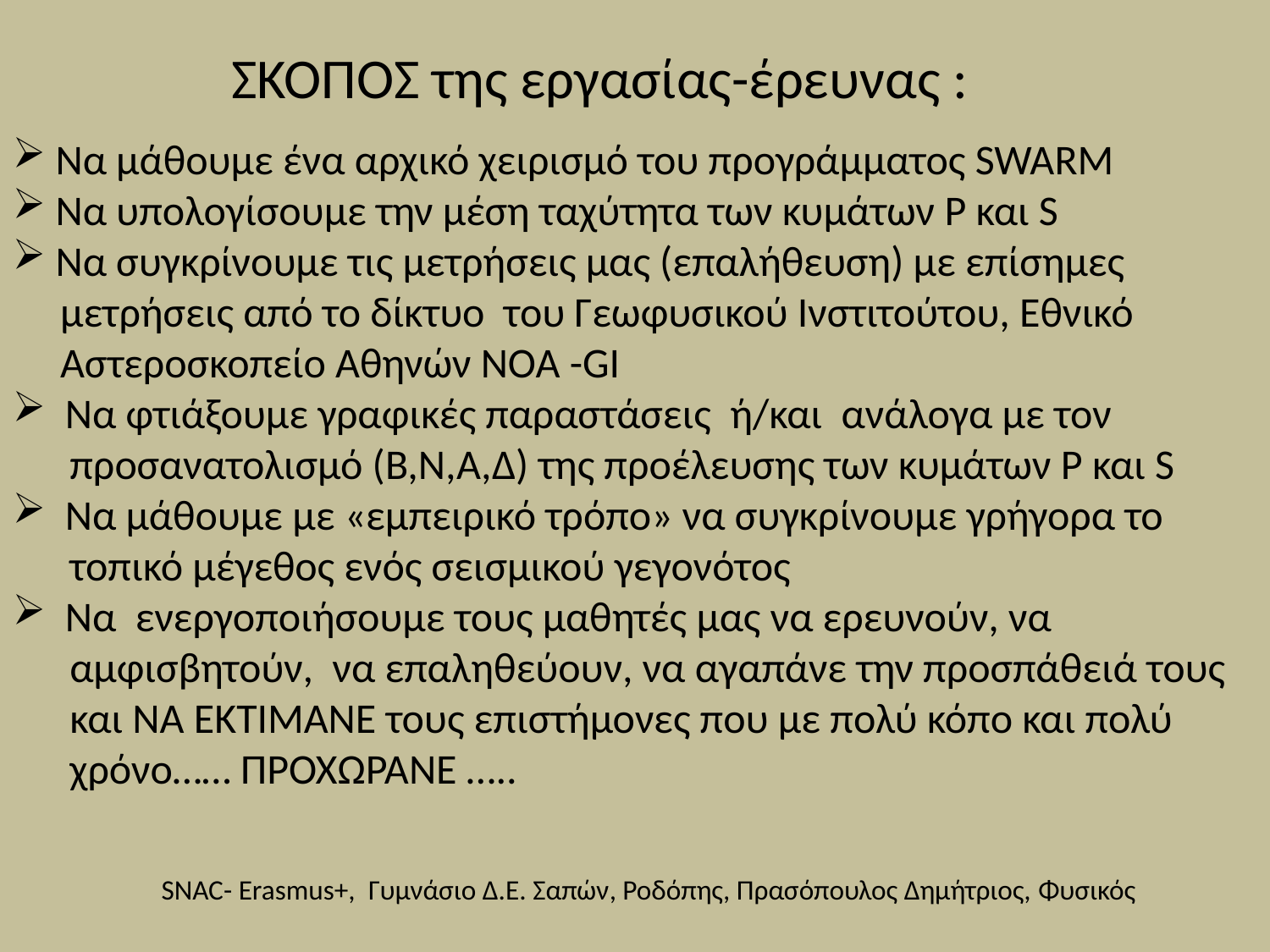

ΣΚΟΠΟΣ της εργασίας-έρευνας :
 Να μάθουμε ένα αρχικό χειρισμό του προγράμματος SWARM
 Να υπολογίσουμε την μέση ταχύτητα των κυμάτων P και S
 Να συγκρίνουμε τις μετρήσεις μας (επαλήθευση) με επίσημες
     μετρήσεις από το δίκτυο  του Γεωφυσικού Ινστιτούτου, Εθνικό
     Αστεροσκοπείο Αθηνών ΝΟΑ -GI
  Να φτιάξουμε γραφικές παραστάσεις  ή/και  ανάλογα με τον
      προσανατολισμό (B,N,A,Δ) της προέλευσης των κυμάτων P και S
  Να μάθουμε με «εμπειρικό τρόπο» να συγκρίνουμε γρήγορα το
      τοπικό μέγεθος ενός σεισμικού γεγονότος
  Να  ενεργοποιήσουμε τους μαθητές μας να ερευνούν, να
      αμφισβητούν,  να επαληθεύουν, να αγαπάνε την προσπάθειά τους
      και ΝΑ ΕΚΤΙΜΑΝΕ τους επιστήμονες που με πολύ κόπο και πολύ
      χρόνο…… ΠΡΟΧΩΡΑΝΕ …..
SNAC- Erasmus+,  Γυμνάσιο Δ.Ε. Σαπών, Ροδόπης, Πρασόπουλος Δημήτριος, Φυσικός